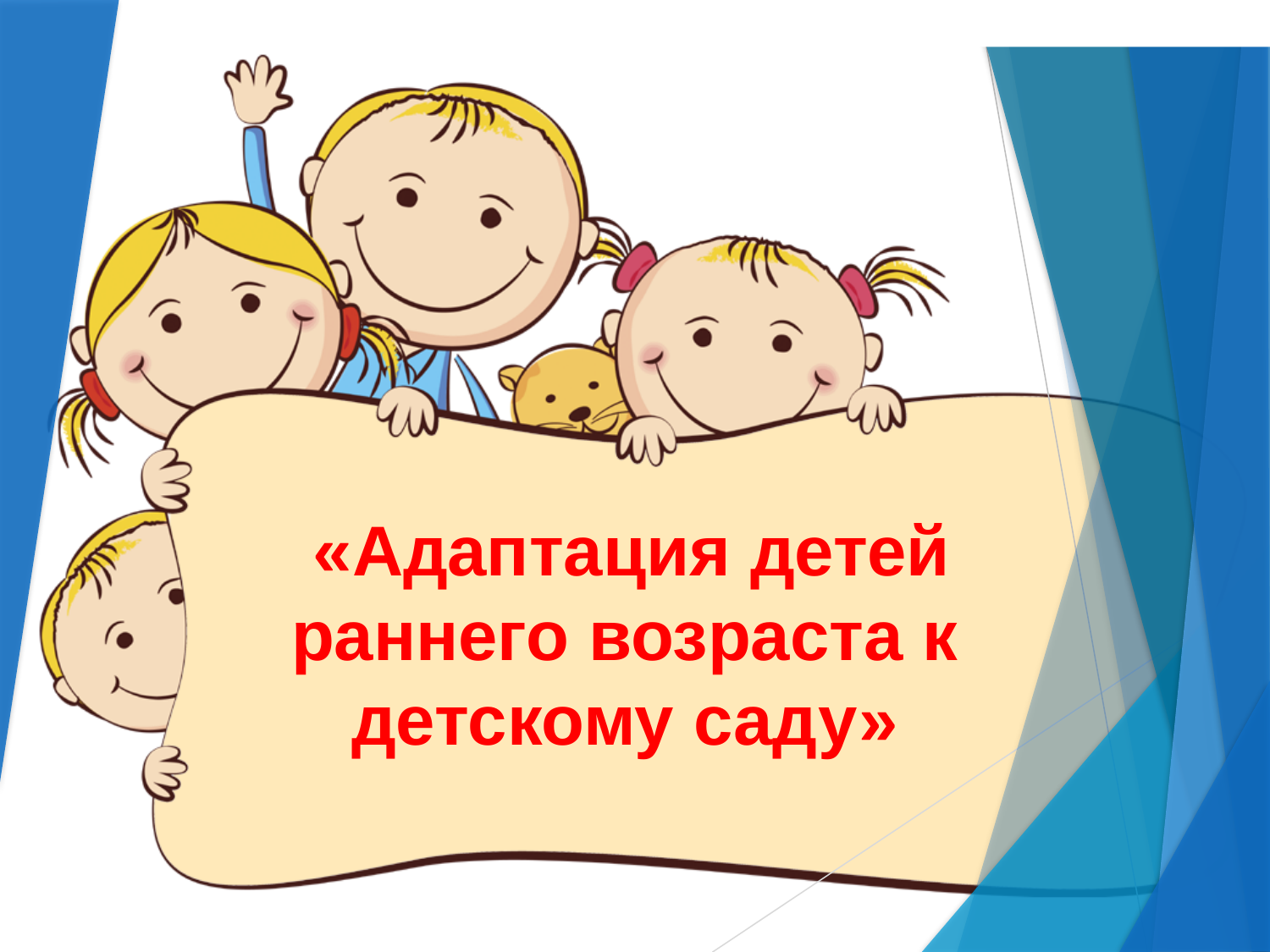

# «Адаптация детей раннего возраста к детскому саду»